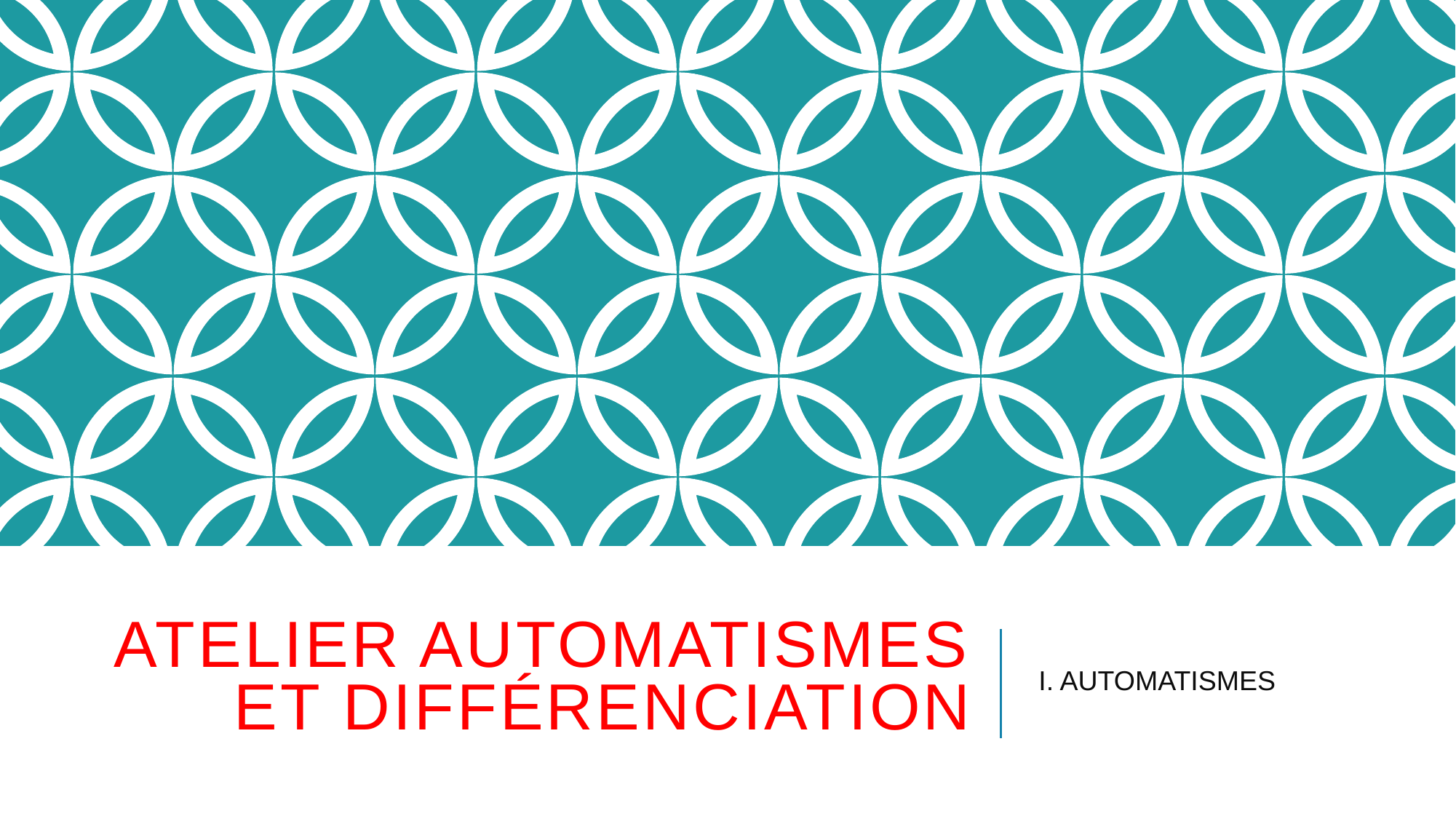

# Atelier automatismes et différenciation
I. AUTOMATISMES